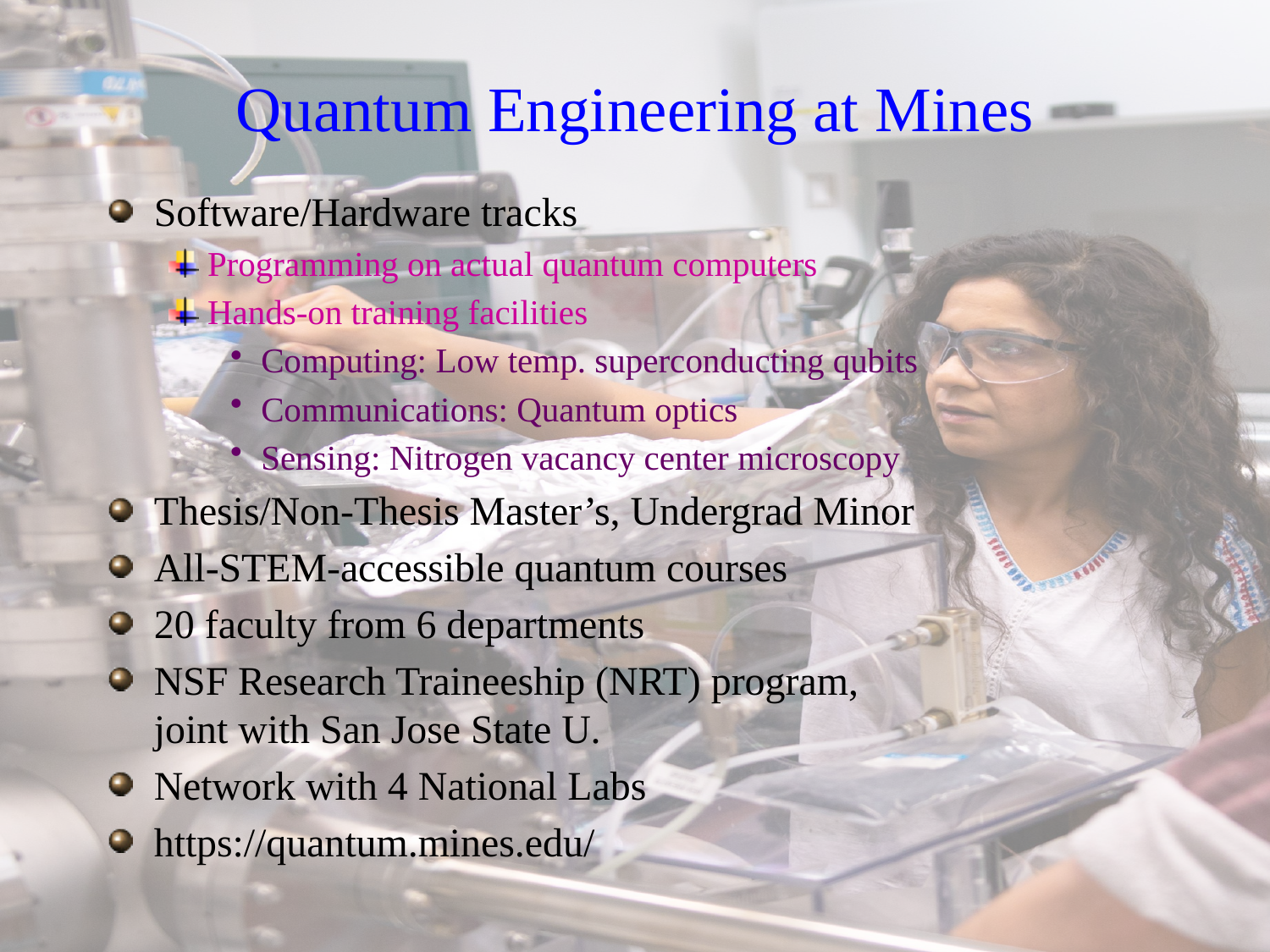

# Quantum Engineering at Mines
Software/Hardware tracks
Programming on actual quantum computers
Hands-on training facilities
Computing: Low temp. superconducting qubits
Communications: Quantum optics
Sensing: Nitrogen vacancy center microscopy
Thesis/Non-Thesis Master’s, Undergrad Minor
All-STEM-accessible quantum courses
20 faculty from 6 departments
NSF Research Traineeship (NRT) program, joint with San Jose State U.
Network with 4 National Labs
https://quantum.mines.edu/